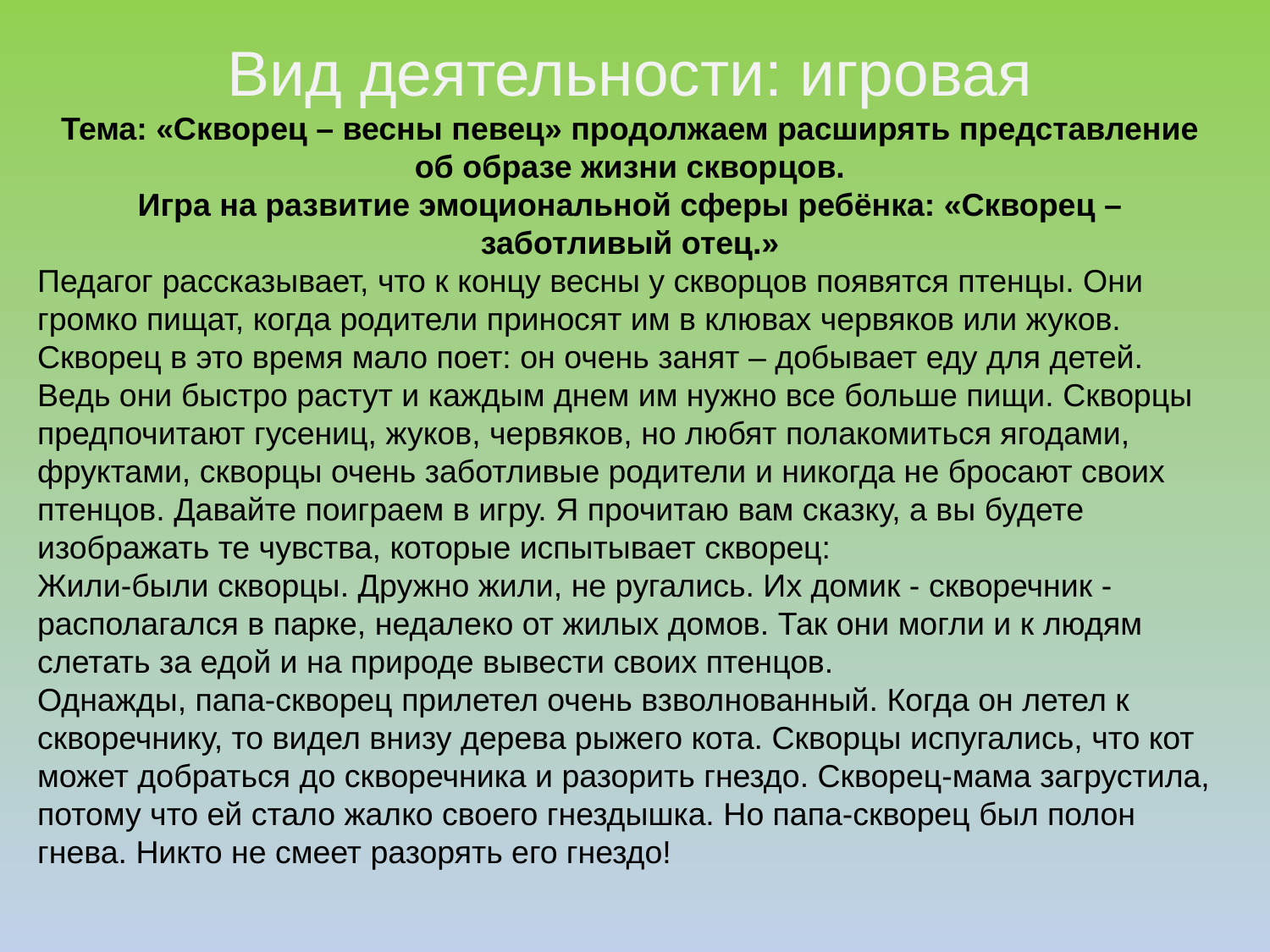

Вид деятельности: игровая
Тема: «Скворец – весны певец» продолжаем расширять представление об образе жизни скворцов.
Игра на развитие эмоциональной сферы ребёнка: «Скворец – заботливый отец.»
Педагог рассказывает, что к концу весны у скворцов появятся птенцы. Они громко пищат, когда родители приносят им в клювах червяков или жуков. Скворец в это время мало поет: он очень занят – добывает еду для детей. Ведь они быстро растут и каждым днем им нужно все больше пищи. Скворцы предпочитают гусениц, жуков, червяков, но любят полакомиться ягодами, фруктами, скворцы очень заботливые родители и никогда не бросают своих птенцов. Давайте поиграем в игру. Я прочитаю вам сказку, а вы будете изображать те чувства, которые испытывает скворец:
Жили-были скворцы. Дружно жили, не ругались. Их домик - скворечник - располагался в парке, недалеко от жилых домов. Так они могли и к людям слетать за едой и на природе вывести своих птенцов.
Однажды, папа-скворец прилетел очень взволнованный. Когда он летел к скворечнику, то видел внизу дерева рыжего кота. Скворцы испугались, что кот может добраться до скворечника и разорить гнездо. Скворец-мама загрустила, потому что ей стало жалко своего гнездышка. Но папа-скворец был полон гнева. Никто не смеет разорять его гнездо!